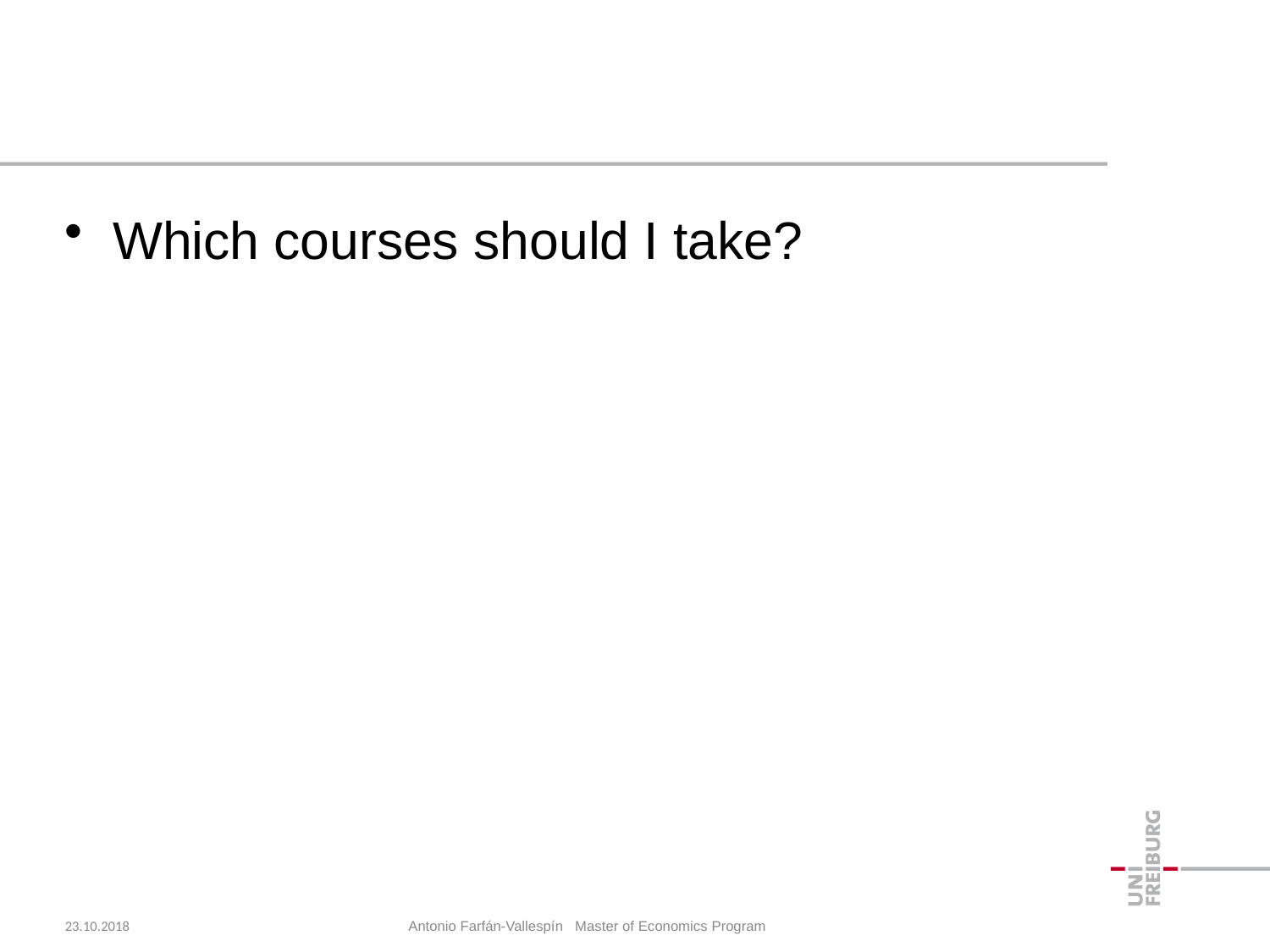

#
Which courses should I take?

23.10.2018
Antonio Farfán-Vallespín   Master of Economics Program